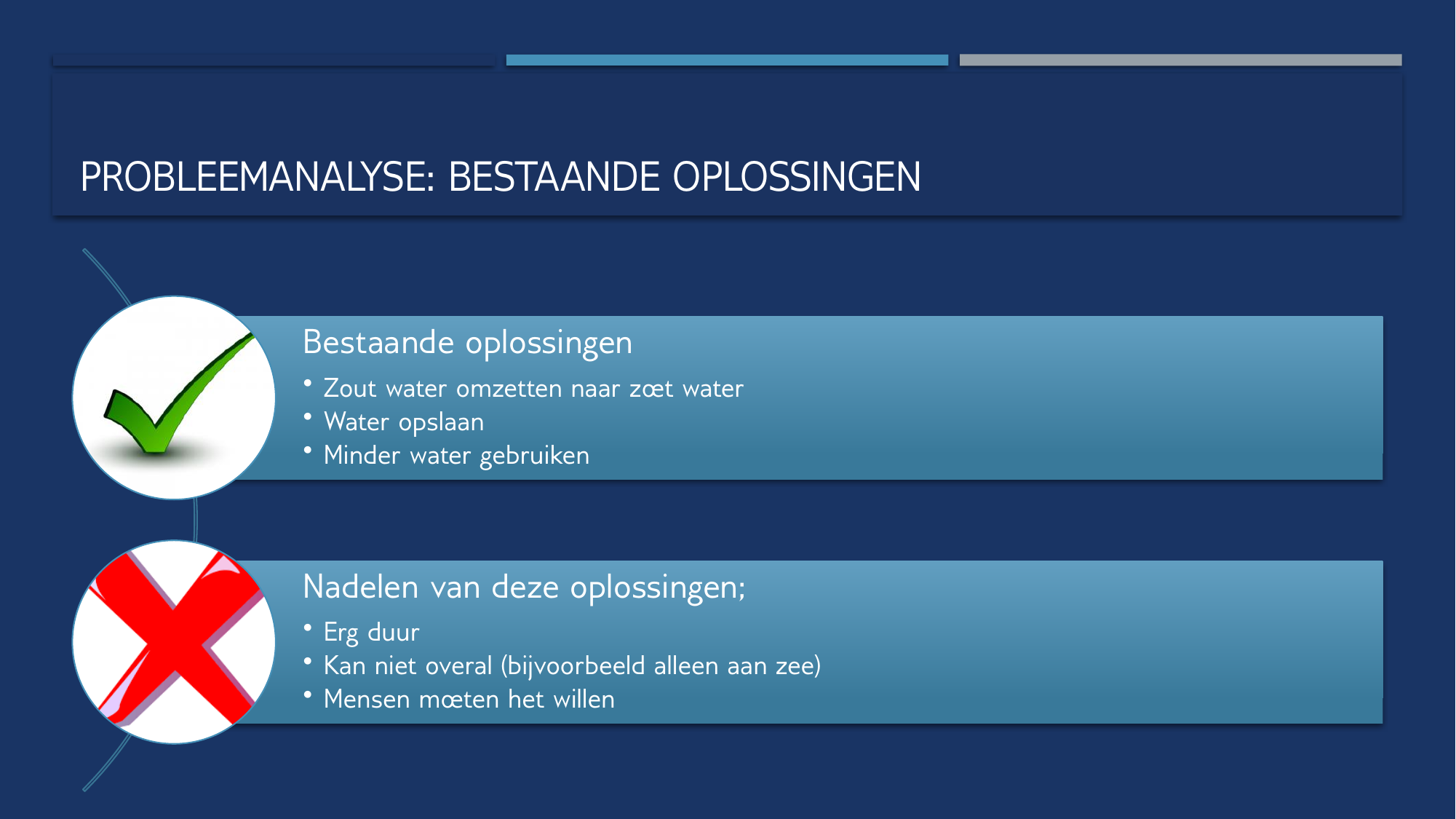

# Probleemanalyse: bestaande oplossingen
Bestaande oplossingen
Zout water omzetten naar zoet water
Water opslaan
Minder water gebruiken
Nadelen van deze oplossingen;
Erg duur
Kan niet overal (bijvoorbeeld alleen aan zee)
Mensen moeten het willen